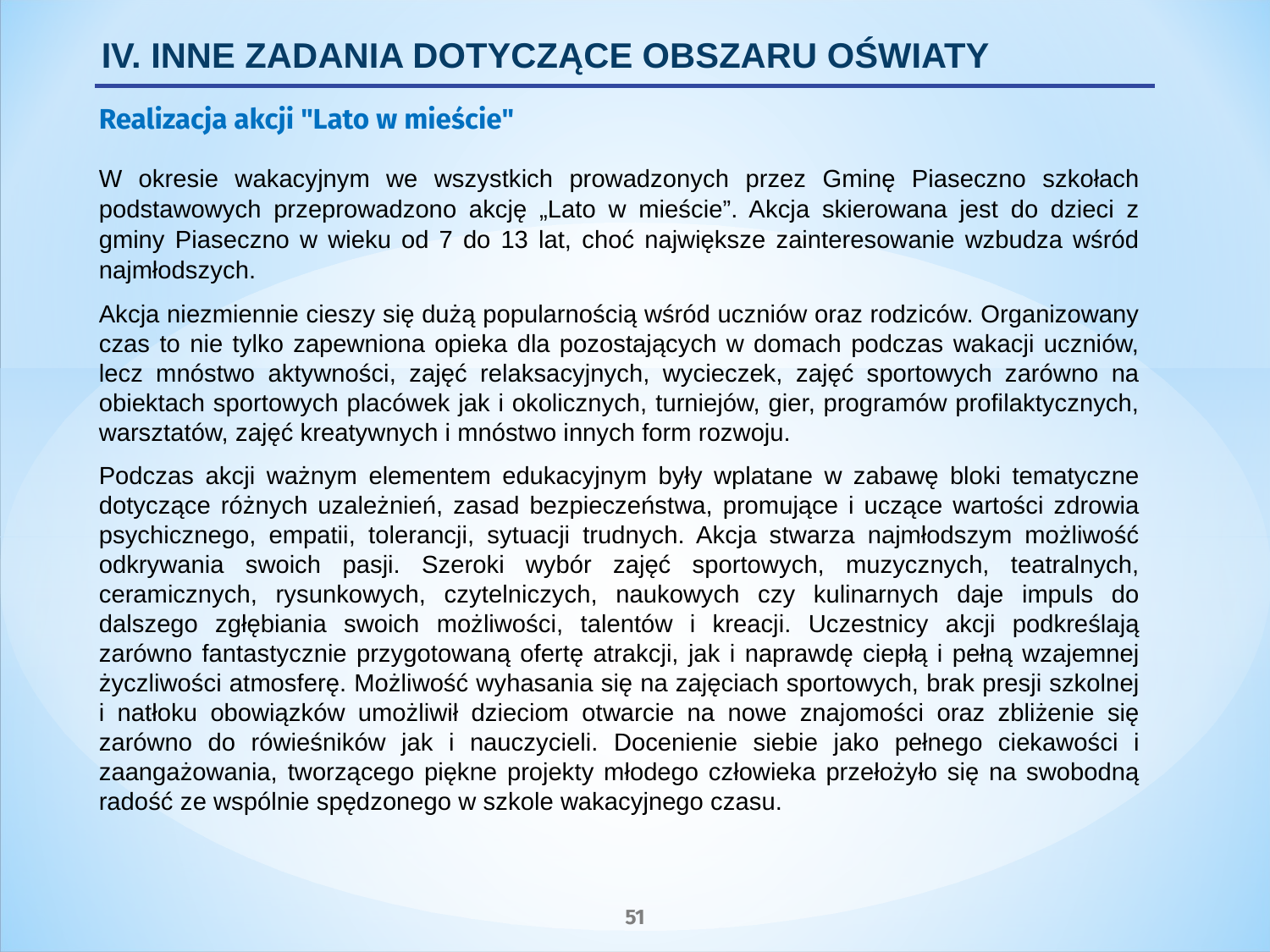

IV. INNE ZADANIA DOTYCZĄCE OBSZARU OŚWIATY

Realizacja akcji "Lato w mieście"
W okresie wakacyjnym we wszystkich prowadzonych przez Gminę Piaseczno szkołach podstawowych przeprowadzono akcję „Lato w mieście”. Akcja skierowana jest do dzieci z gminy Piaseczno w wieku od 7 do 13 lat, choć największe zainteresowanie wzbudza wśród najmłodszych.
Akcja niezmiennie cieszy się dużą popularnością wśród uczniów oraz rodziców. Organizowany czas to nie tylko zapewniona opieka dla pozostających w domach podczas wakacji uczniów, lecz mnóstwo aktywności, zajęć relaksacyjnych, wycieczek, zajęć sportowych zarówno na obiektach sportowych placówek jak i okolicznych, turniejów, gier, programów profilaktycznych, warsztatów, zajęć kreatywnych i mnóstwo innych form rozwoju.
Podczas akcji ważnym elementem edukacyjnym były wplatane w zabawę bloki tematyczne dotyczące różnych uzależnień, zasad bezpieczeństwa, promujące i uczące wartości zdrowia psychicznego, empatii, tolerancji, sytuacji trudnych. Akcja stwarza najmłodszym możliwość odkrywania swoich pasji. Szeroki wybór zajęć sportowych, muzycznych, teatralnych, ceramicznych, rysunkowych, czytelniczych, naukowych czy kulinarnych daje impuls do dalszego zgłębiania swoich możliwości, talentów i kreacji. Uczestnicy akcji podkreślają zarówno fantastycznie przygotowaną ofertę atrakcji, jak i naprawdę ciepłą i pełną wzajemnej życzliwości atmosferę. Możliwość wyhasania się na zajęciach sportowych, brak presji szkolnej i natłoku obowiązków umożliwił dzieciom otwarcie na nowe znajomości oraz zbliżenie się zarówno do rówieśników jak i nauczycieli. Docenienie siebie jako pełnego ciekawości i zaangażowania, tworzącego piękne projekty młodego człowieka przełożyło się na swobodną radość ze wspólnie spędzonego w szkole wakacyjnego czasu.

51